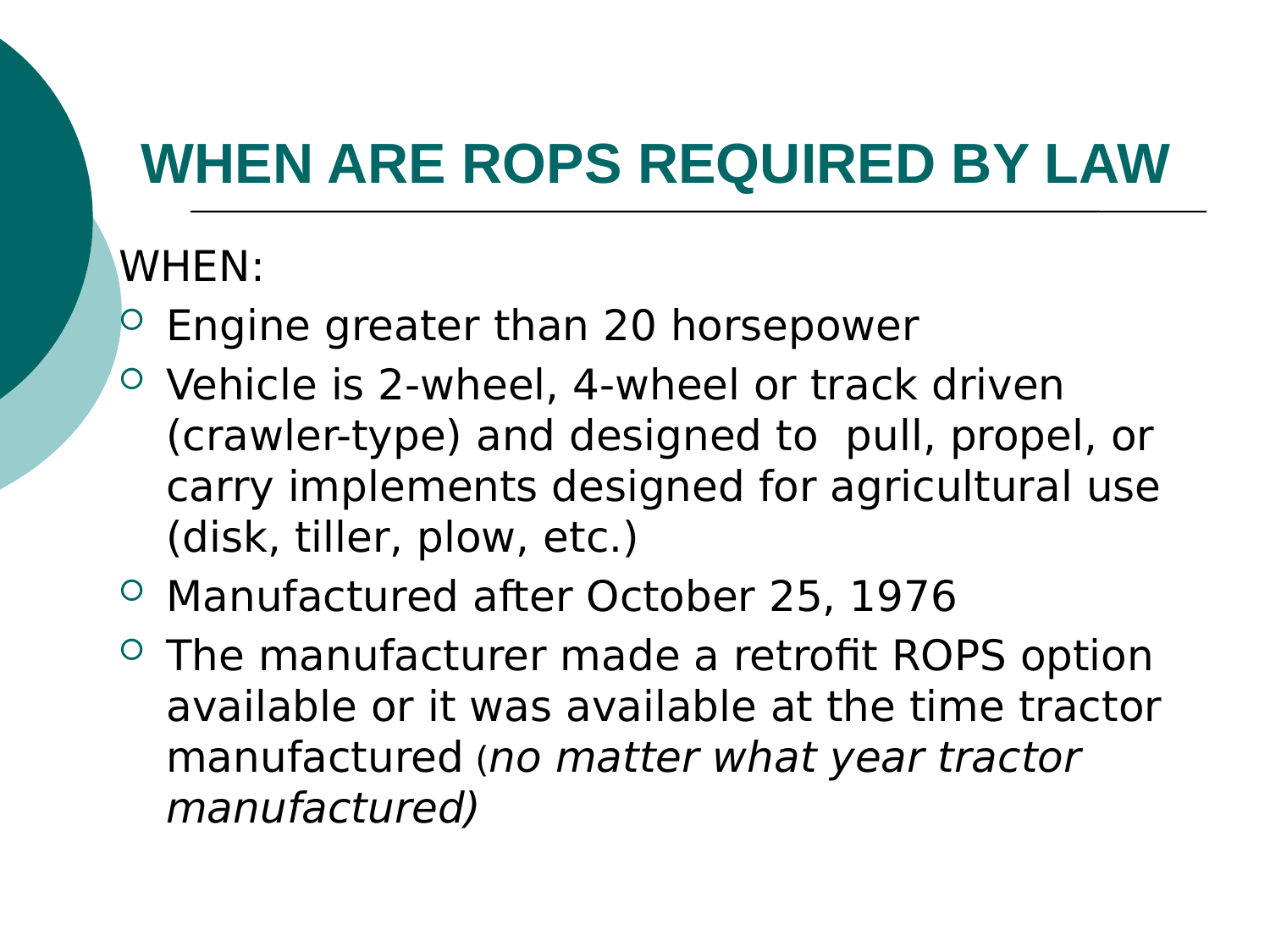

# WHEN ARE ROPS REQUIRED BY LAW
WHEN:
Engine greater than 20 horsepower
Vehicle is 2-wheel, 4-wheel or track driven (crawler-type) and designed to  pull, propel, or carry implements designed for agricultural use (disk, tiller, plow, etc.)
Manufactured after October 25, 1976
The manufacturer made a retrofit ROPS option available or it was available at the time tractor manufactured (no matter what year tractor manufactured)